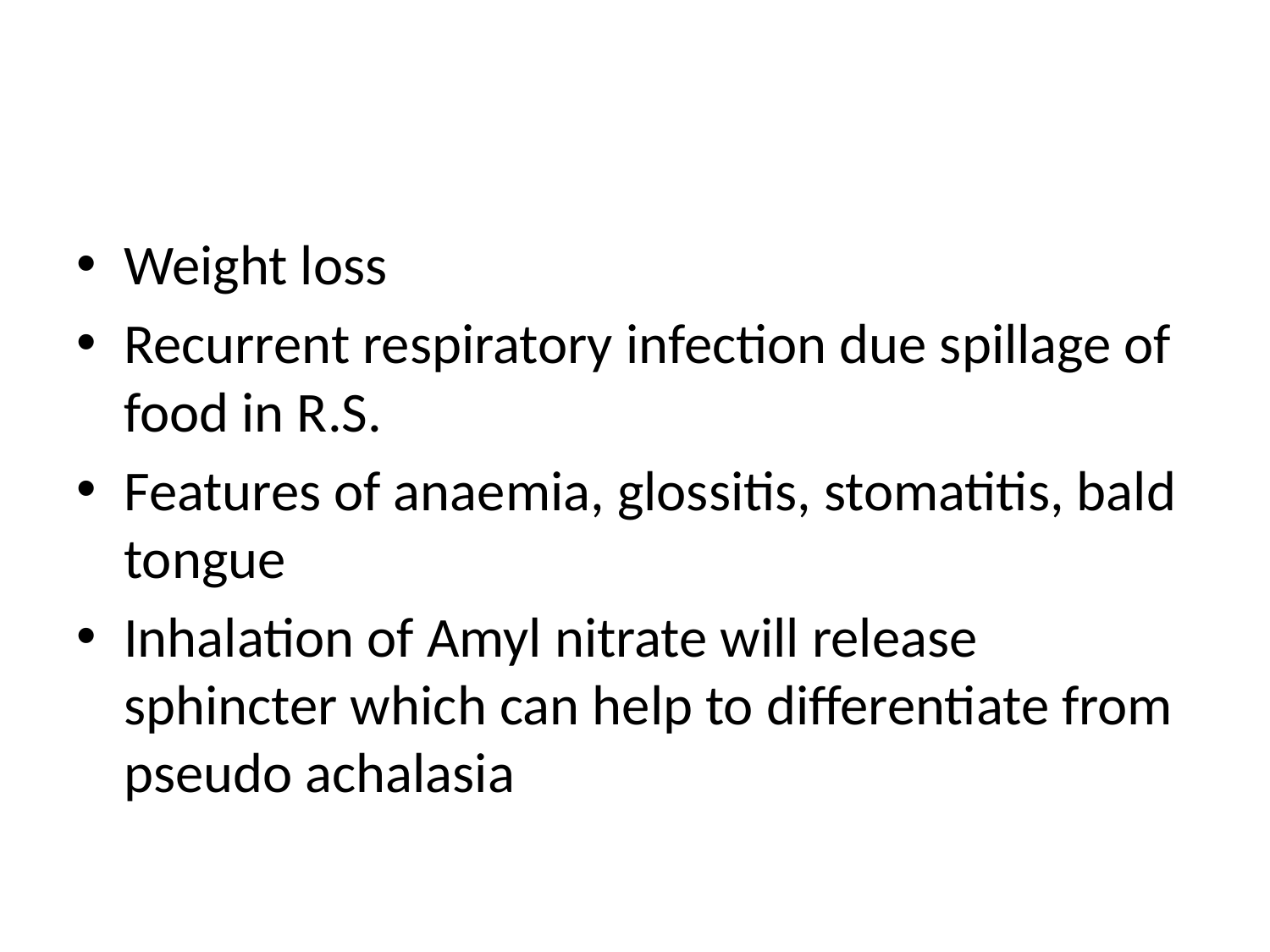

#
Weight loss
Recurrent respiratory infection due spillage of food in R.S.
Features of anaemia, glossitis, stomatitis, bald tongue
Inhalation of Amyl nitrate will release sphincter which can help to differentiate from pseudo achalasia